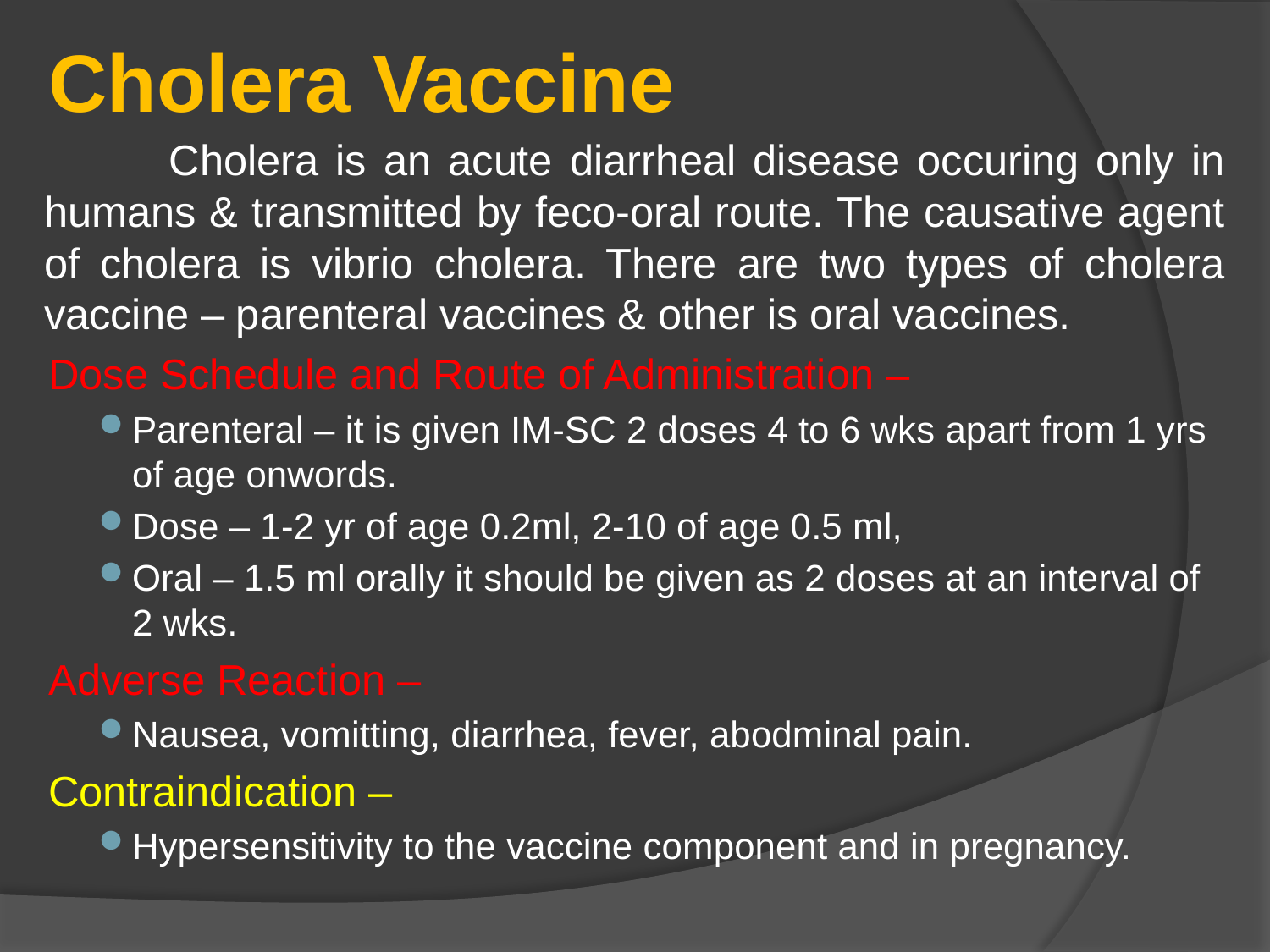

# Cholera Vaccine
    	Cholera is an acute diarrheal disease occuring only in humans & transmitted by feco-oral route. The causative agent of cholera is vibrio cholera. There are two types of cholera vaccine – parenteral vaccines & other is oral vaccines.
Dose Schedule and Route of Administration –
Parenteral – it is given IM-SC 2 doses 4 to 6 wks apart from 1 yrs of age onwords.
Dose – 1-2 yr of age 0.2ml, 2-10 of age 0.5 ml,
Oral – 1.5 ml orally it should be given as 2 doses at an interval of 2 wks.
Adverse Reaction –
Nausea, vomitting, diarrhea, fever, abodminal pain.
Contraindication –
Hypersensitivity to the vaccine component and in pregnancy.